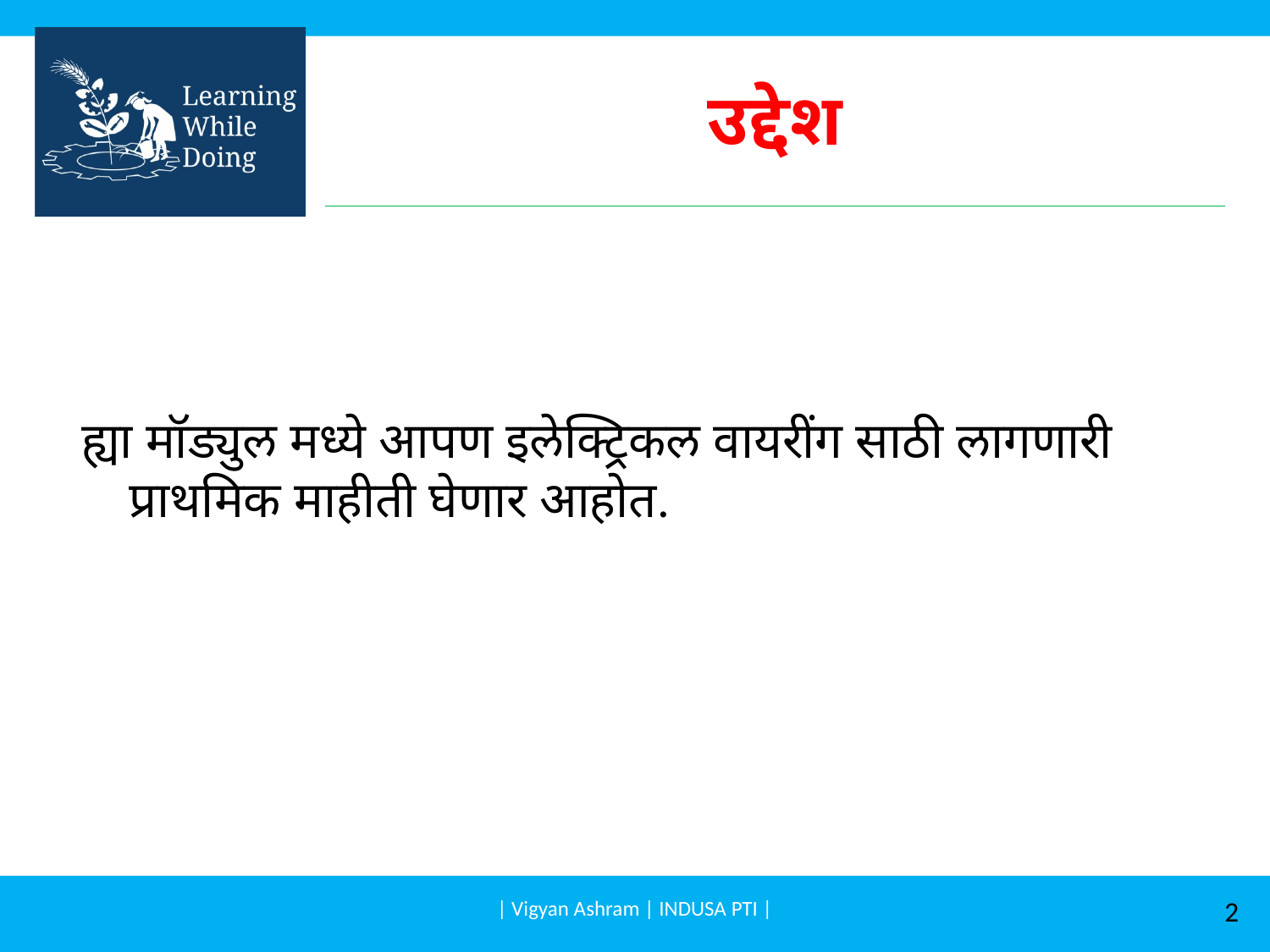

# उद्देश

ह्या मॉड्युल मध्ये आपण इलेक्ट्रिकल वायरींग साठी लागणारी प्राथमिक माहीती घेणार आहोत.
| Vigyan Ashram | INDUSA PTI |
2